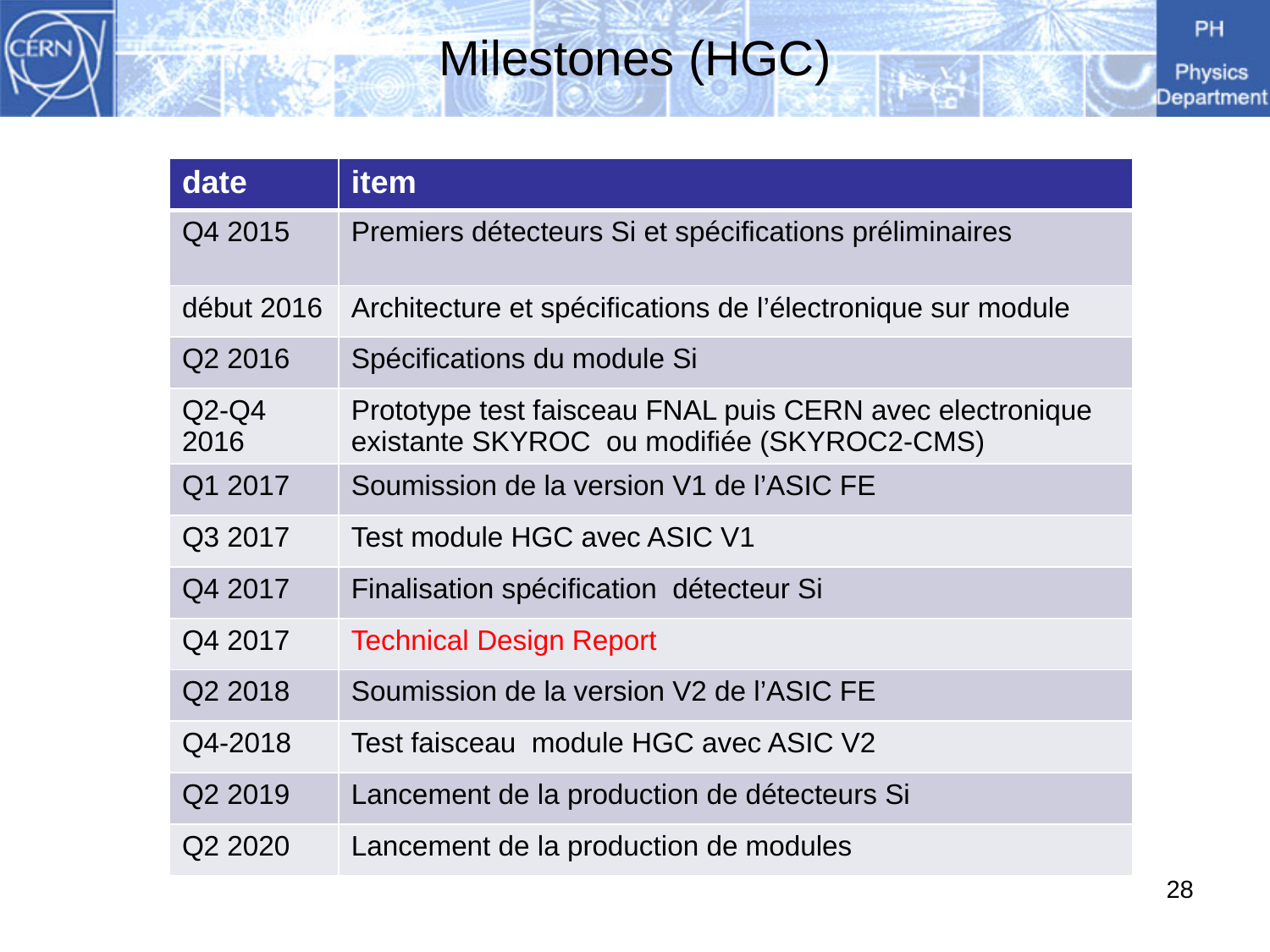

# Milestones (HGC)
| date | item |
| --- | --- |
| Q4 2015 | Premiers détecteurs Si et spécifications préliminaires |
| début 2016 | Architecture et spécifications de l’électronique sur module |
| Q2 2016 | Spécifications du module Si |
| Q2-Q4 2016 | Prototype test faisceau FNAL puis CERN avec electronique existante SKYROC ou modifiée (SKYROC2-CMS) |
| Q1 2017 | Soumission de la version V1 de l’ASIC FE |
| Q3 2017 | Test module HGC avec ASIC V1 |
| Q4 2017 | Finalisation spécification détecteur Si |
| Q4 2017 | Technical Design Report |
| Q2 2018 | Soumission de la version V2 de l’ASIC FE |
| Q4-2018 | Test faisceau module HGC avec ASIC V2 |
| Q2 2019 | Lancement de la production de détecteurs Si |
| Q2 2020 | Lancement de la production de modules |
28